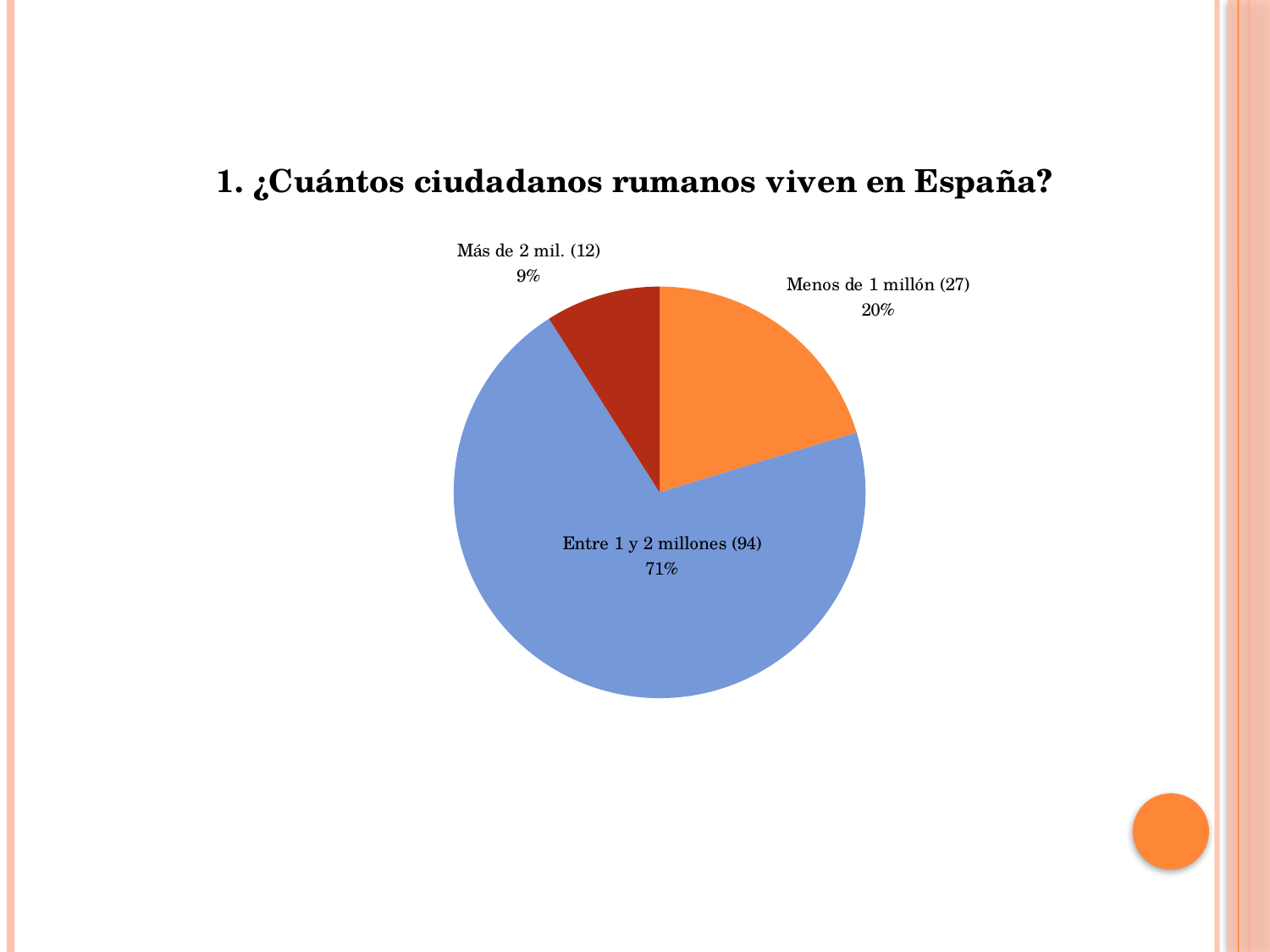

### Chart: 1. ¿Cuántos ciudadanos rumanos viven en España?

| Category | Sales |
|---|---|
| Menos de 1 millón (27) | 27.0 |
| Entre 1 y 2 millones (94) | 94.0 |
| Más de 2 mil. (12) | 12.0 |